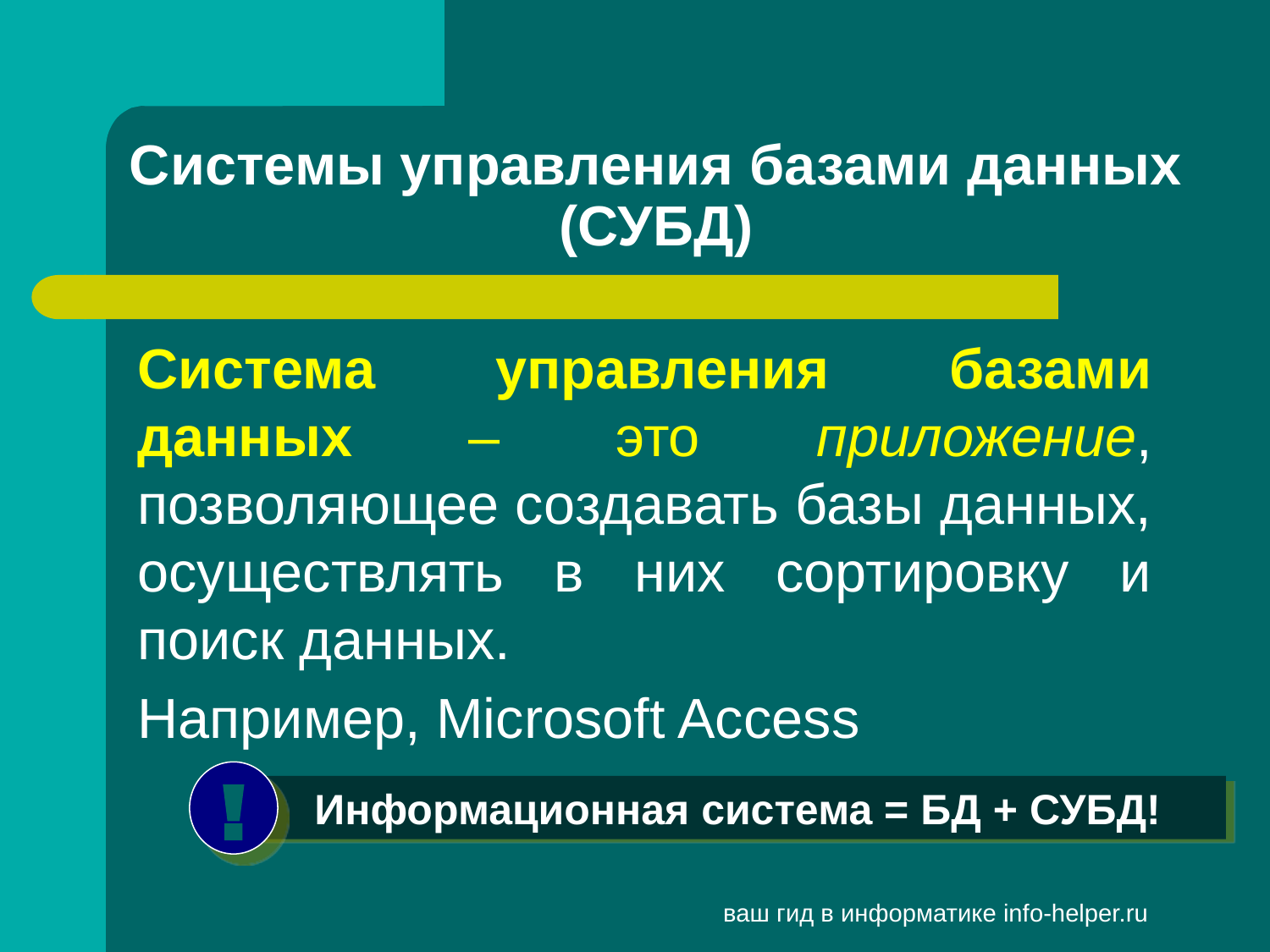

# Системы управления базами данных (СУБД)
Система управления базами данных – это приложение, позволяющее создавать базы данных, осуществлять в них сортировку и поиск данных.
Например, Microsoft Access
!
    Информационная система = БД + СУБД!
ваш гид в информатике info-helper.ru